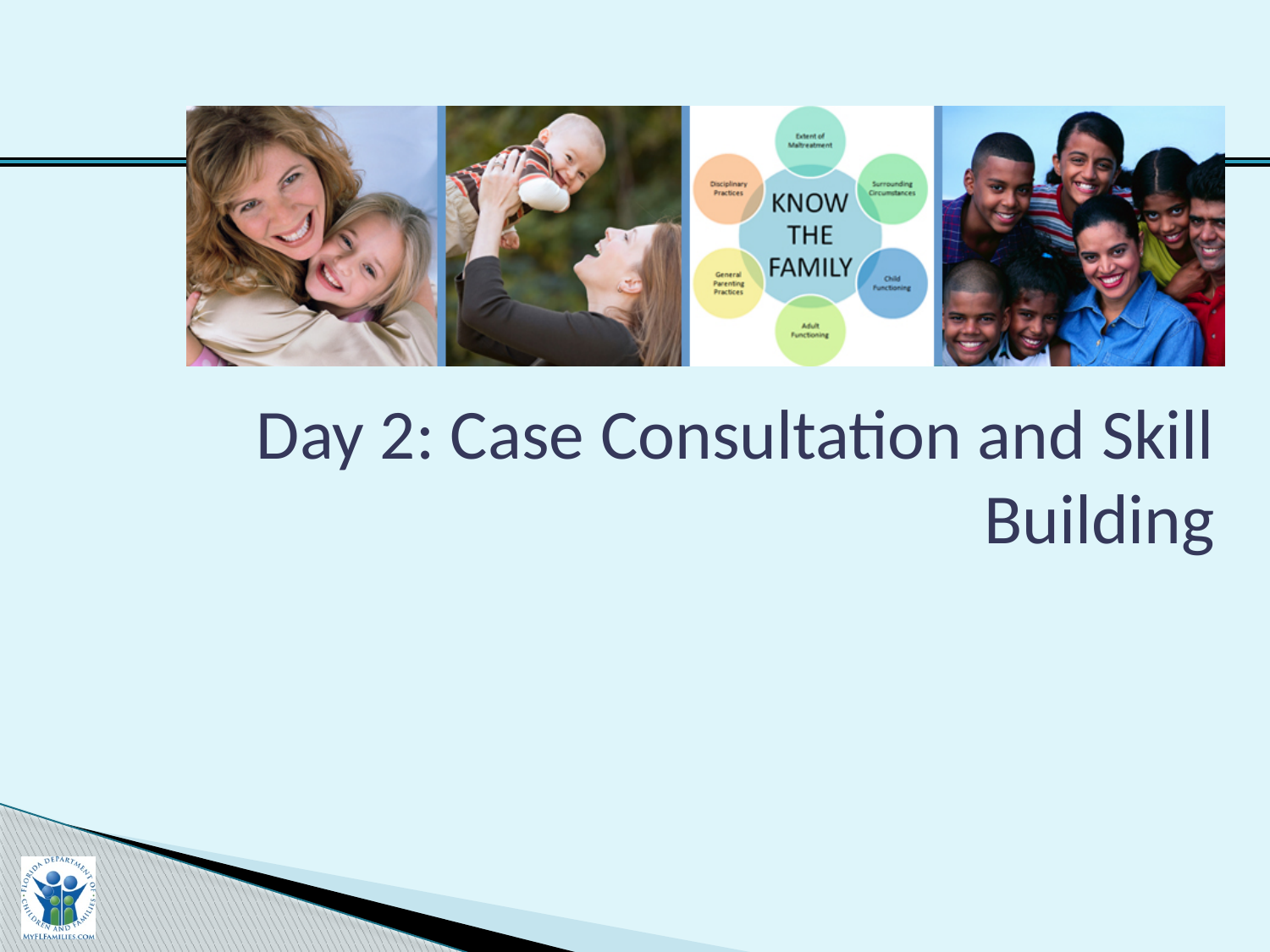

Day 2: Case Consultation and Skill Building
#